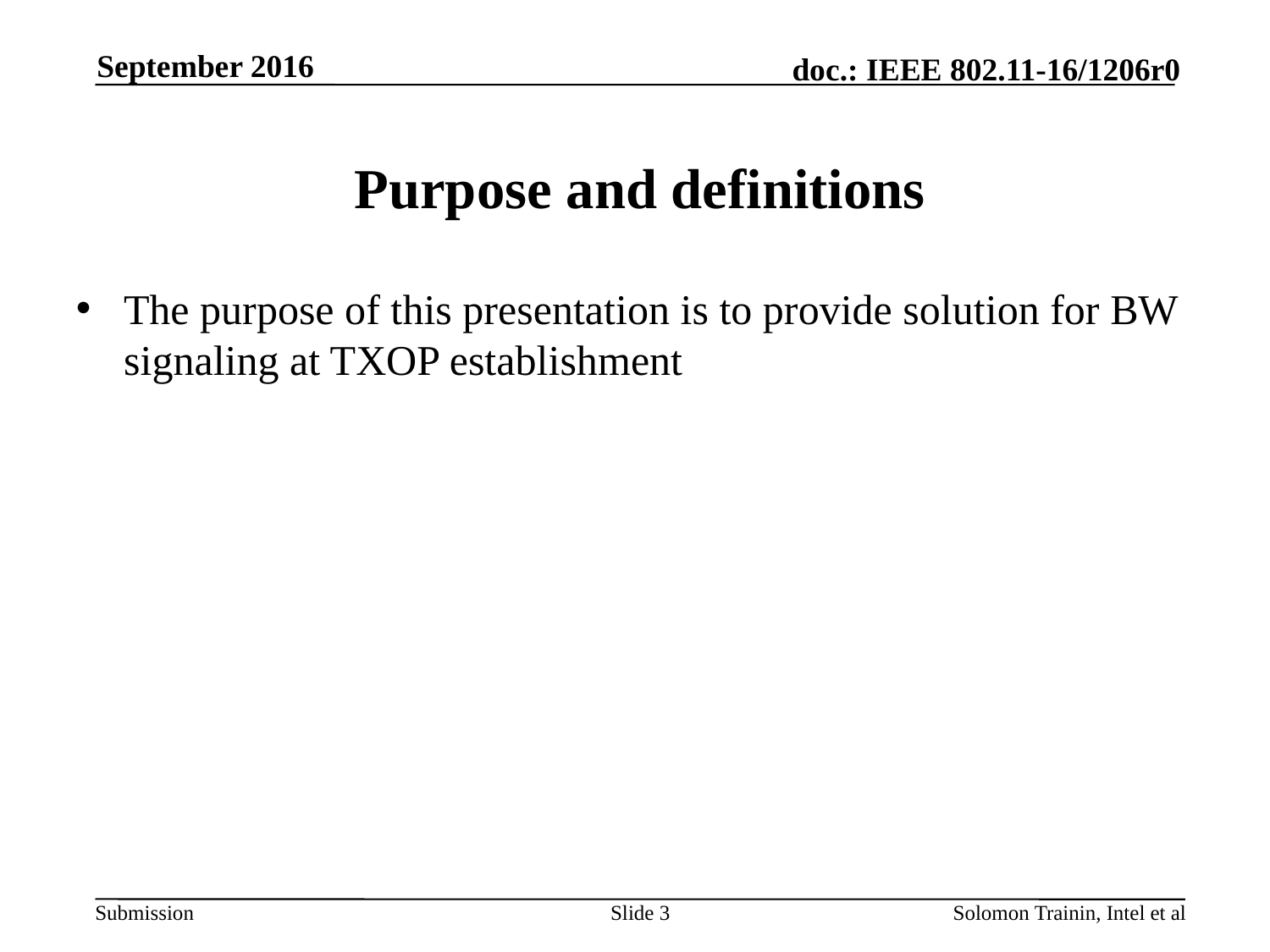

September 2016
Purpose and definitions
The purpose of this presentation is to provide solution for BW signaling at TXOP establishment
Slide 3
Solomon Trainin, Intel et al